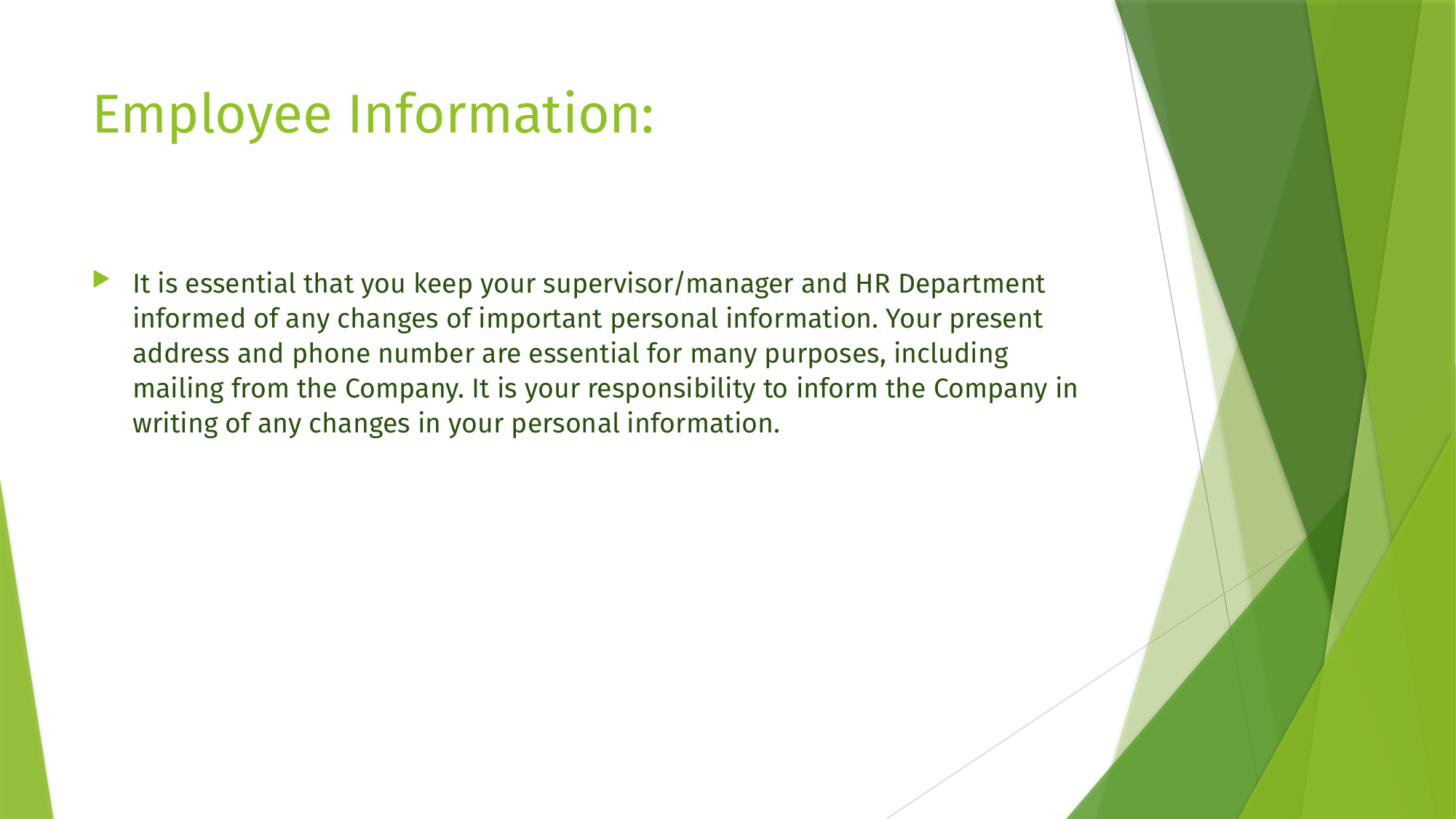

# Employee Information:
It is essential that you keep your supervisor/manager and HR Department informed of any changes of important personal information. Your present address and phone number are essential for many purposes, including mailing from the Company. It is your responsibility to inform the Company in writing of any changes in your personal information.